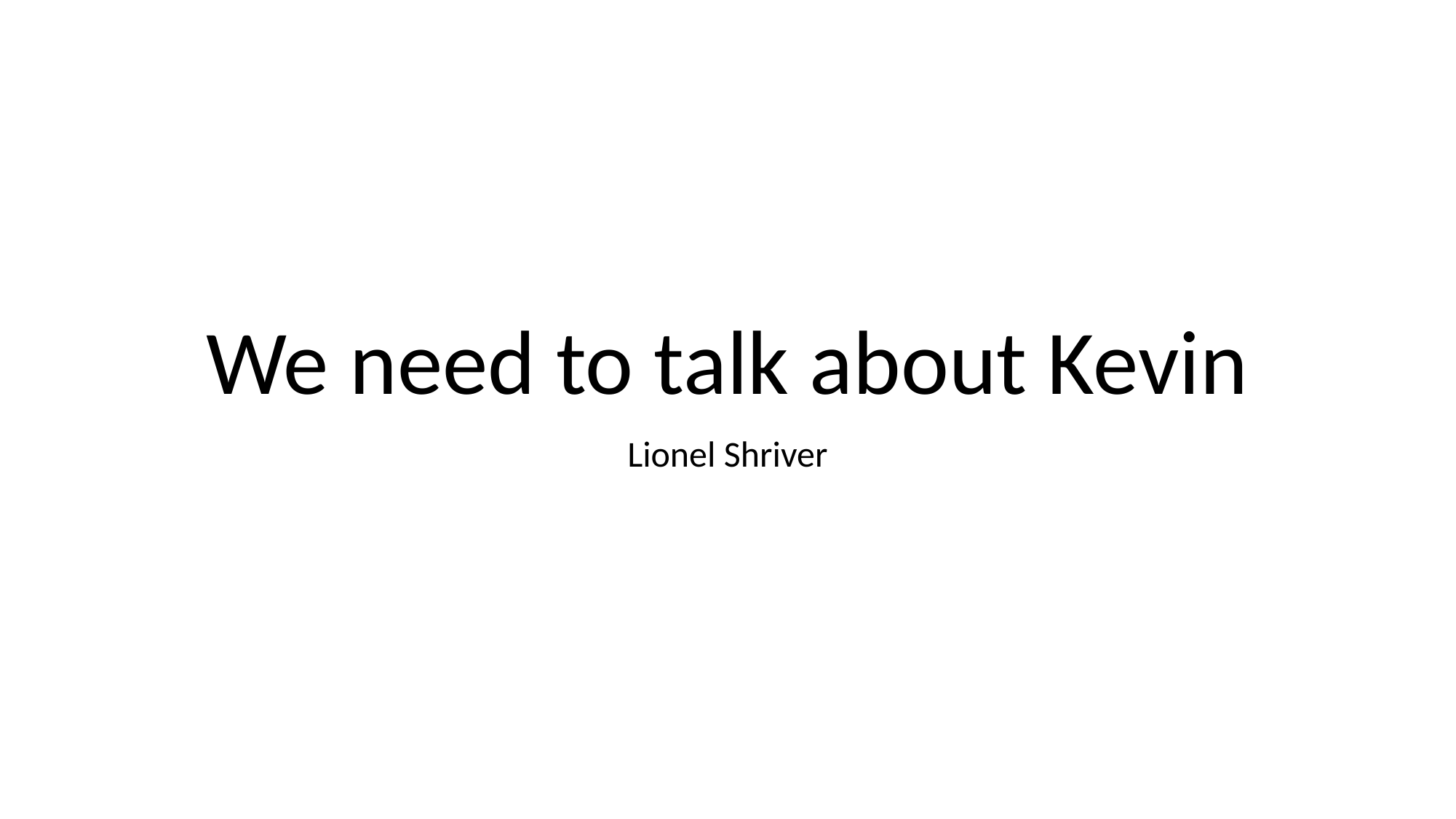

# We need to talk about Kevin
Lionel Shriver